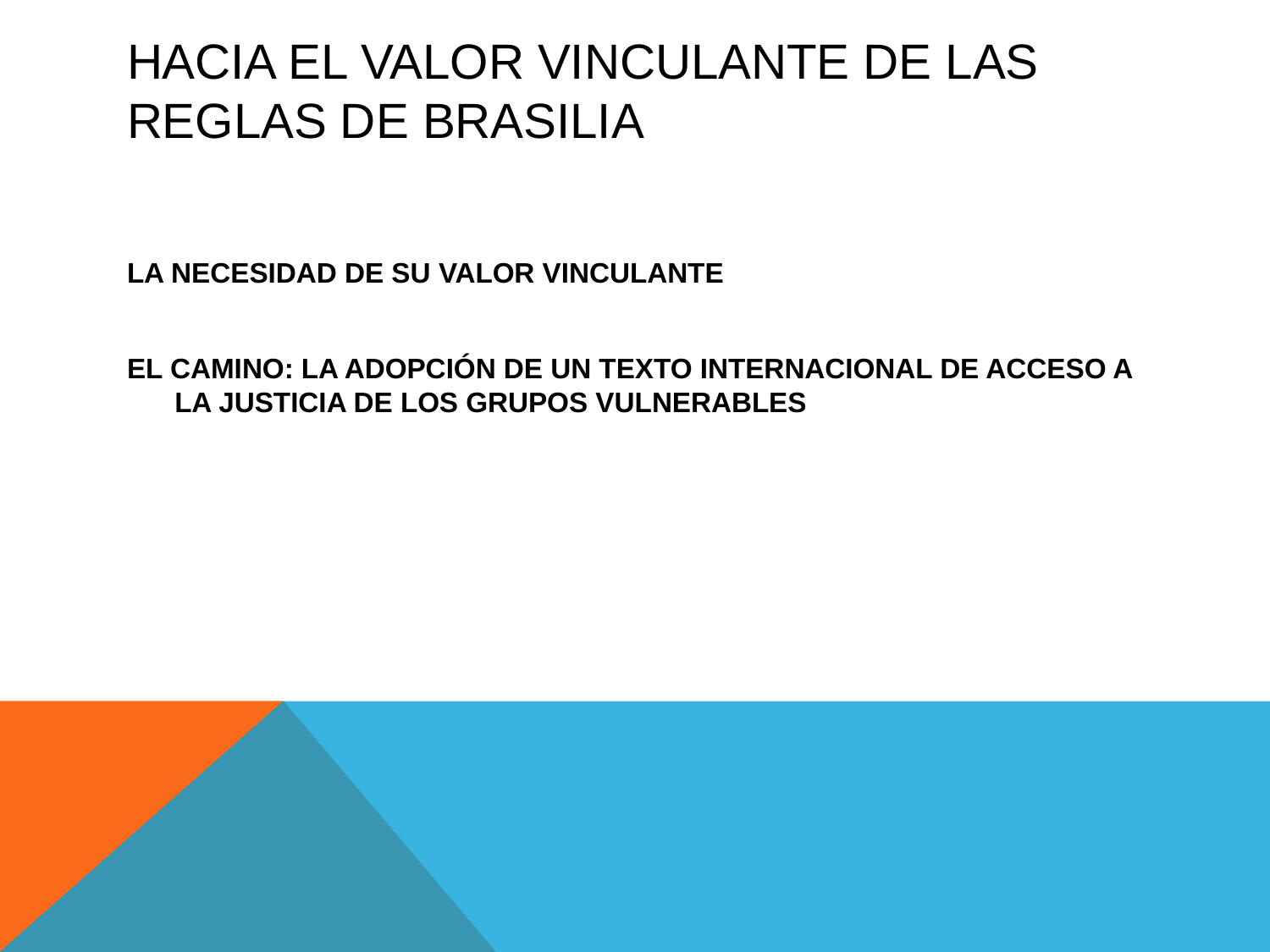

# HACIA EL VALOR VINCULANTE DE LAS REGLAS DE BRASILIA

LA NECESIDAD DE SU VALOR VINCULANTE

EL CAMINO: LA ADOPCIÓN DE UN TEXTO INTERNACIONAL DE ACCESO A LA JUSTICIA DE LOS GRUPOS VULNERABLES